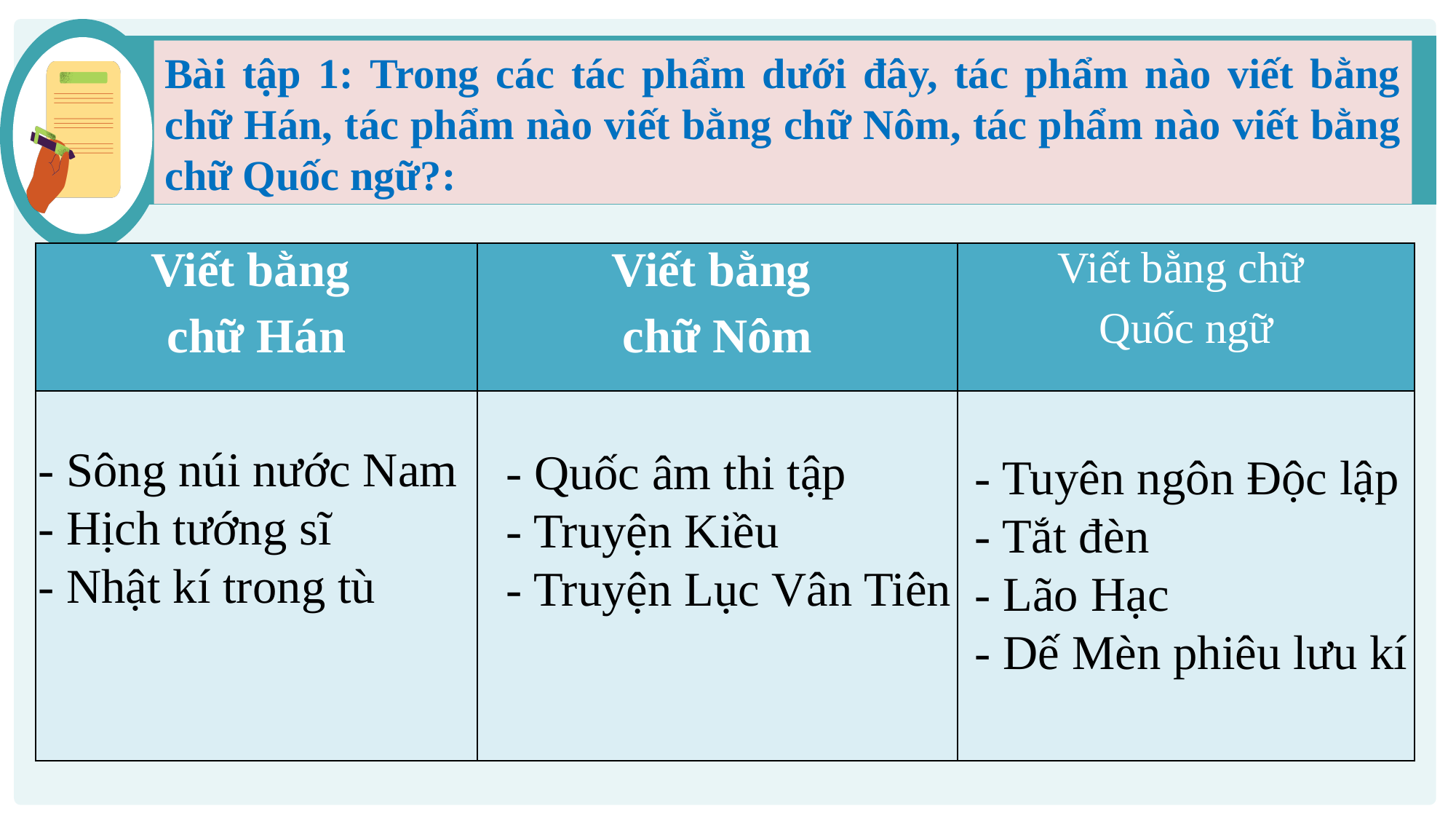

Bài tập 1: Trong các tác phẩm dưới đây, tác phẩm nào viết bằng chữ Hán, tác phẩm nào viết bằng chữ Nôm, tác phẩm nào viết bằng chữ Quốc ngữ?:
| Viết bằng chữ Hán | Viết bằng chữ Nôm | Viết bằng chữ Quốc ngữ |
| --- | --- | --- |
|  |  |  |
- Sông núi nước Nam
- Hịch tướng sĩ
- Nhật kí trong tù
- Quốc âm thi tập
- Truyện Kiều
- Truyện Lục Vân Tiên
- Tuyên ngôn Độc lập
- Tắt đèn
- Lão Hạc
- Dế Mèn phiêu lưu kí